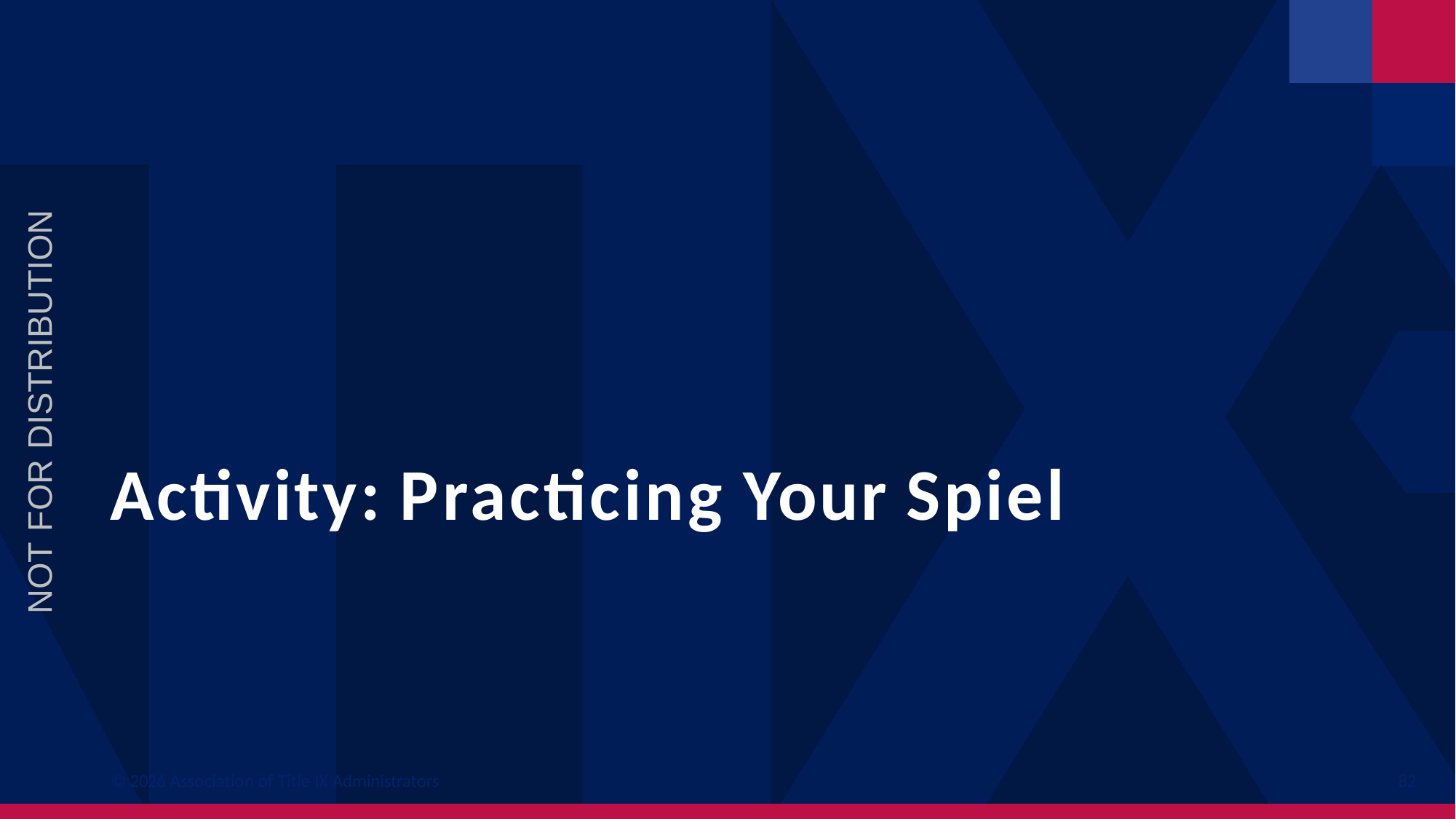

NOT FOR DISTRIBUTION
# Activity: Practicing Your Spiel
© 2026 Association of Title IX Administrators
82